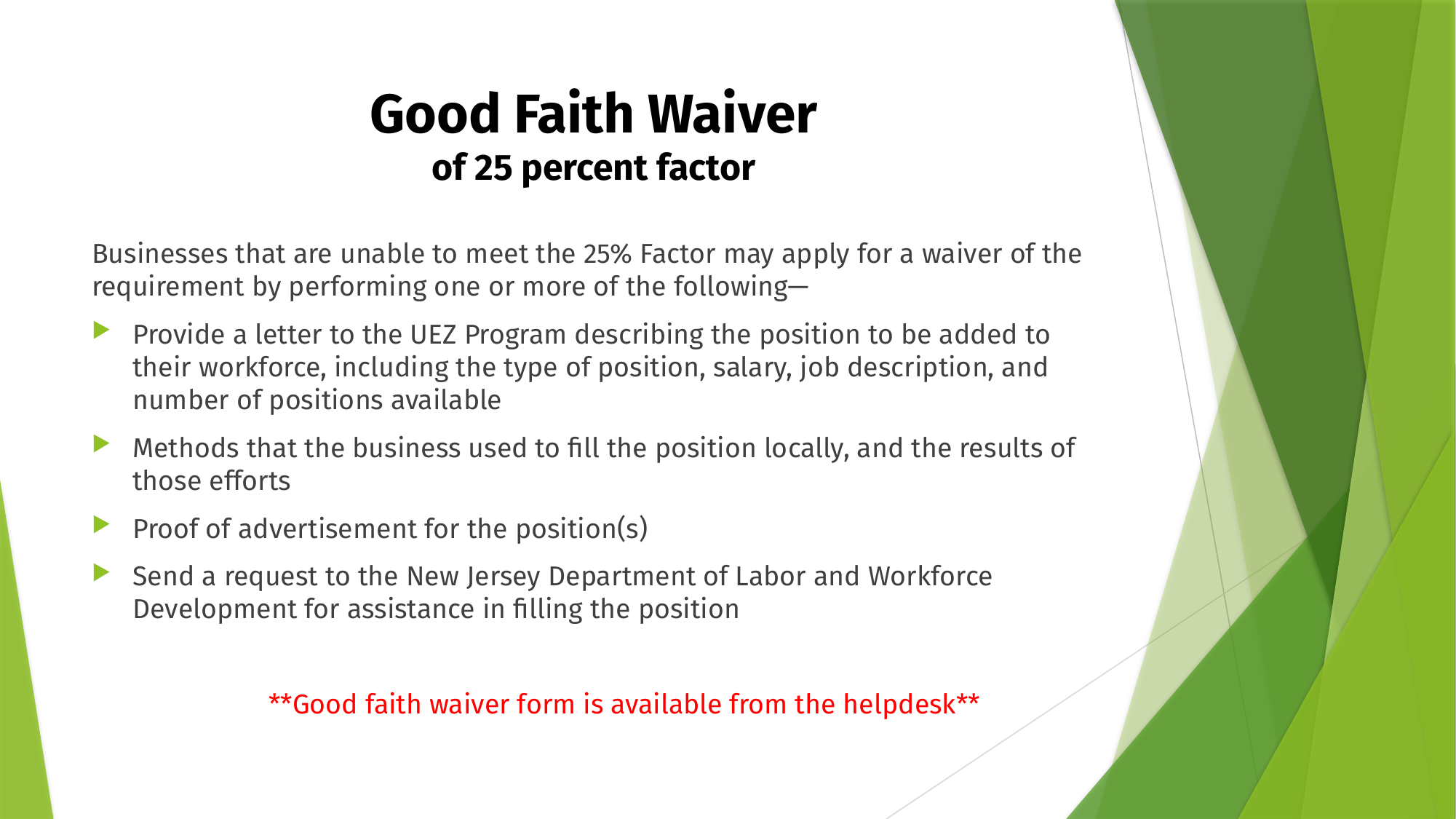

# Good Faith Waiver of 25 percent factor
Businesses that are unable to meet the 25% Factor may apply for a waiver of the requirement by performing one or more of the following—
Provide a letter to the UEZ Program describing the position to be added to their workforce, including the type of position, salary, job description, and number of positions available
Methods that the business used to fill the position locally, and the results of those efforts
Proof of advertisement for the position(s)
Send a request to the New Jersey Department of Labor and Workforce Development for assistance in filling the position
**Good faith waiver form is available from the helpdesk**